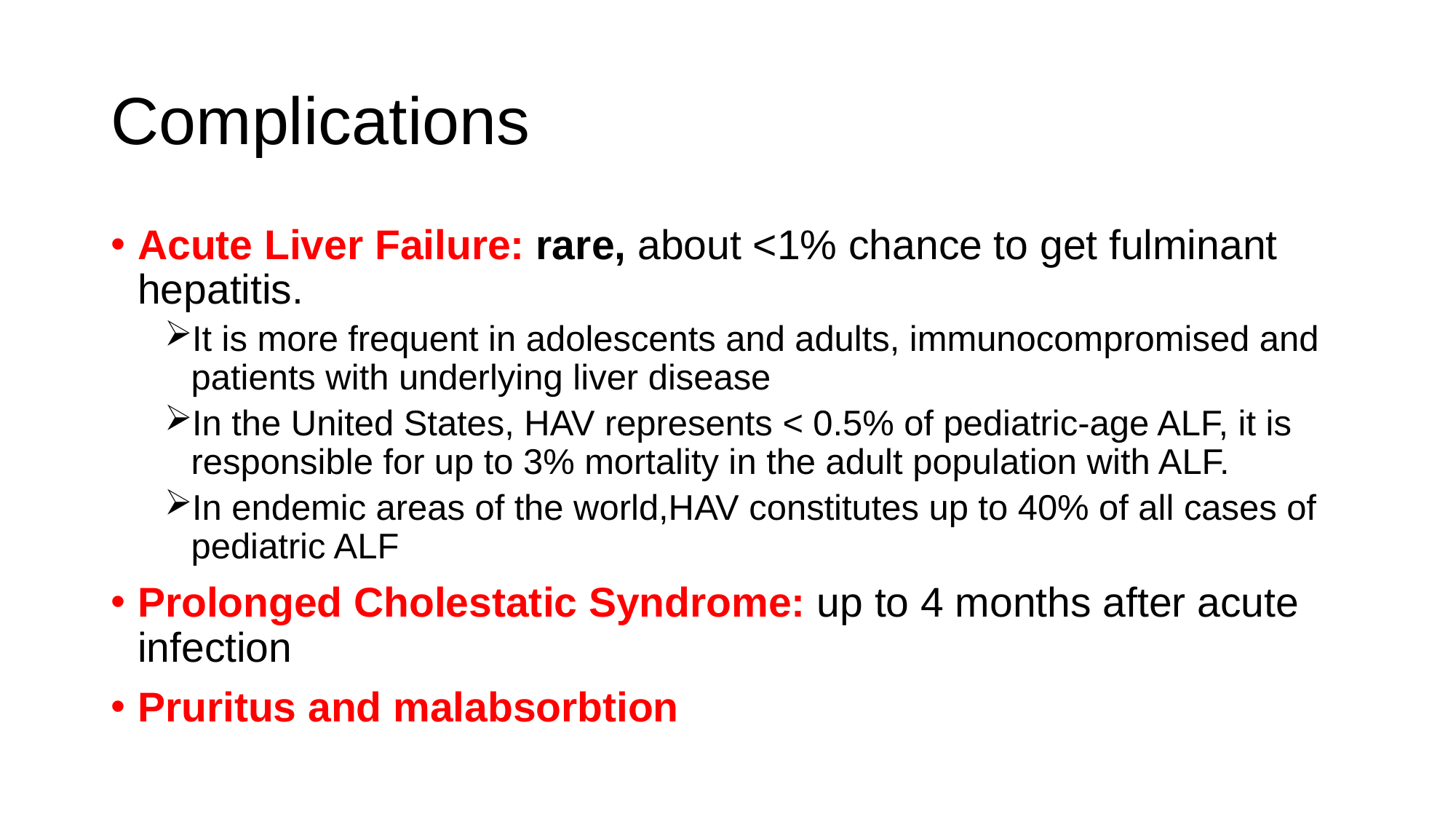

# Complications
Acute Liver Failure: rare, about <1% chance to get fulminant hepatitis.
It is more frequent in adolescents and adults, immunocompromised and patients with underlying liver disease
In the United States, HAV represents < 0.5% of pediatric-age ALF, it is responsible for up to 3% mortality in the adult population with ALF.
In endemic areas of the world,HAV constitutes up to 40% of all cases of pediatric ALF
Prolonged Cholestatic Syndrome: up to 4 months after acute infection
Pruritus and malabsorbtion